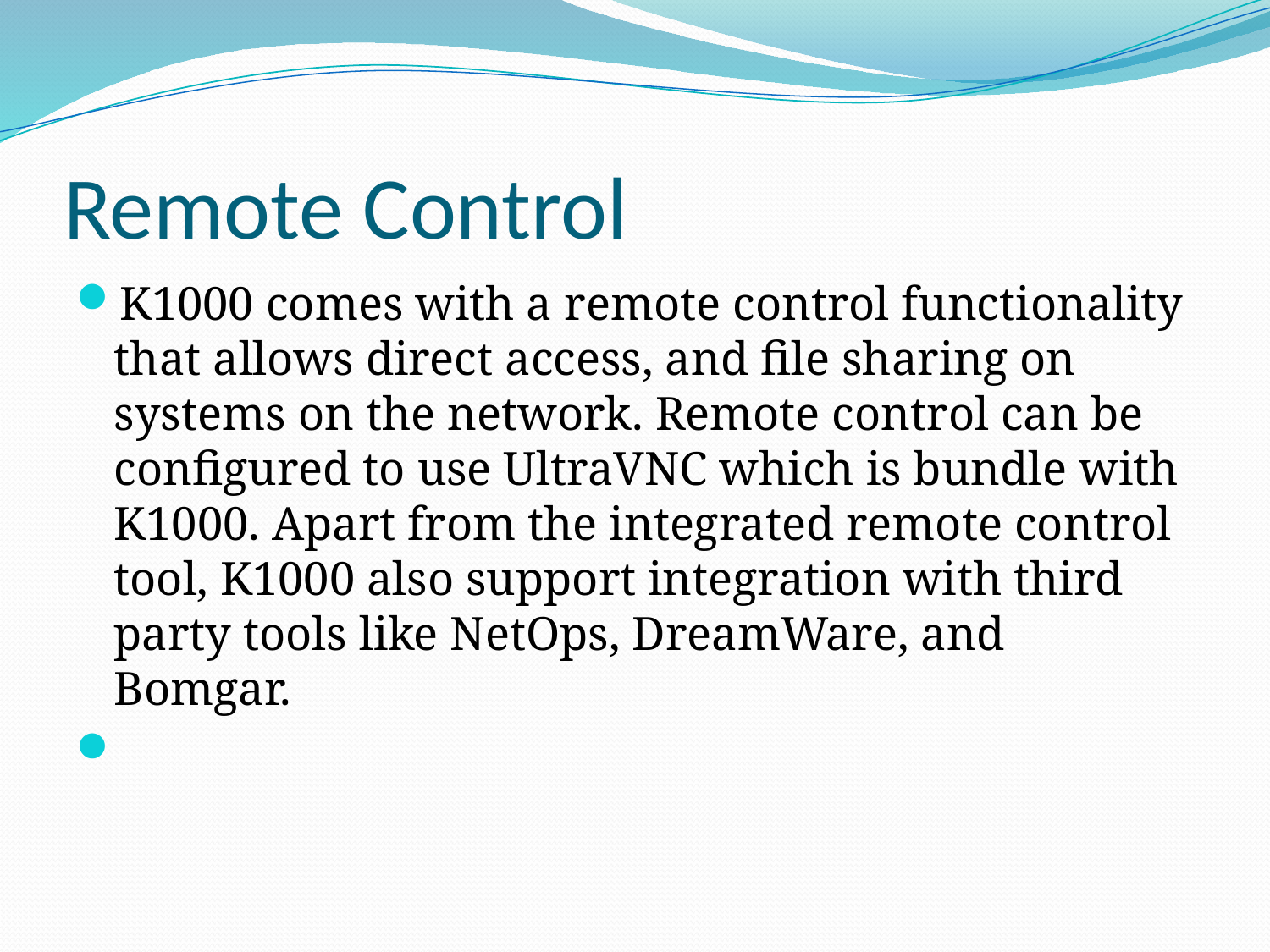

# Remote Control
K1000 comes with a remote control functionality that allows direct access, and file sharing on systems on the network. Remote control can be configured to use UltraVNC which is bundle with K1000. Apart from the integrated remote control tool, K1000 also support integration with third party tools like NetOps, DreamWare, and Bomgar.